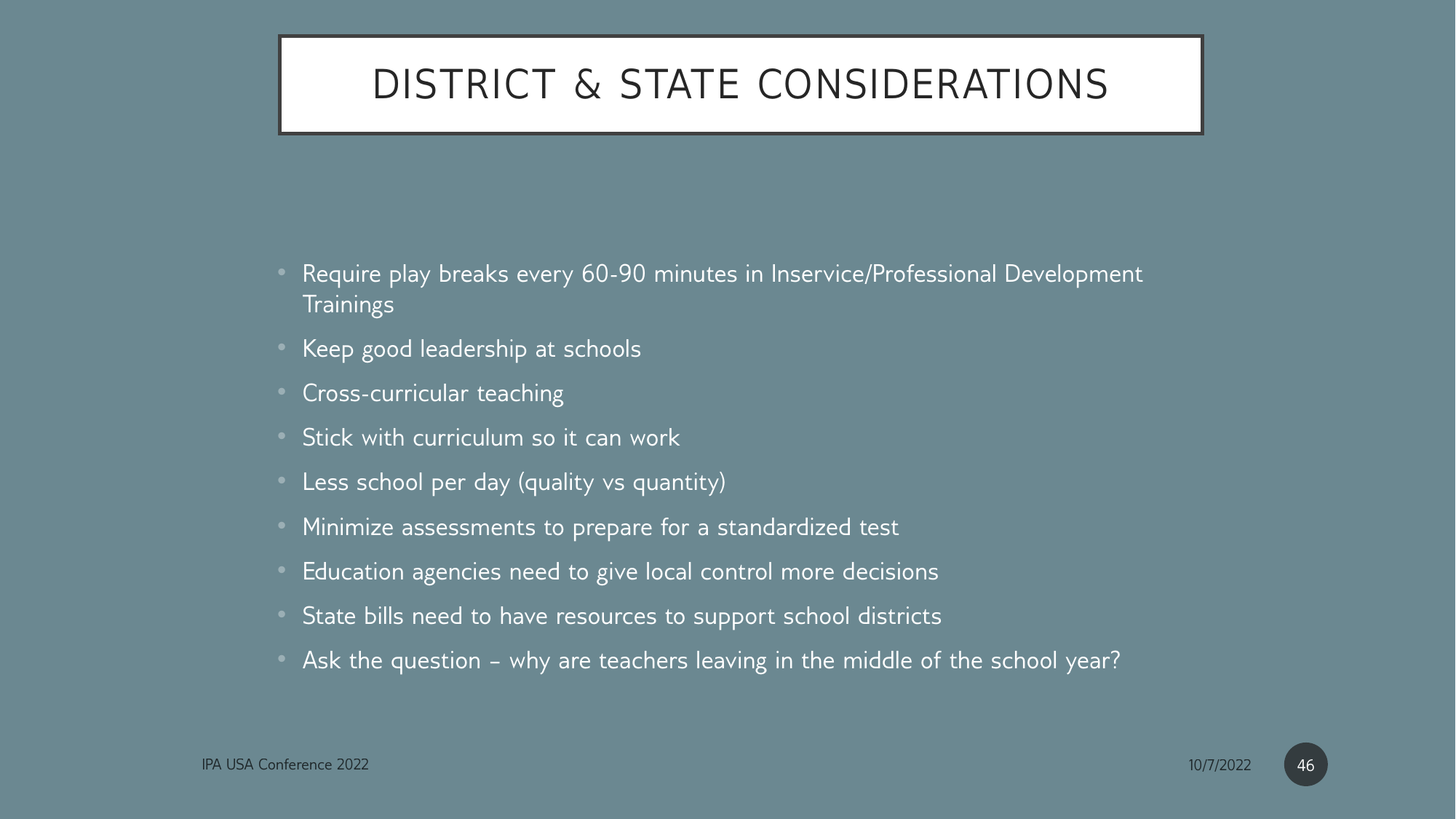

# District & State Considerations
Require play breaks every 60-90 minutes in Inservice/Professional Development Trainings
Keep good leadership at schools
Cross-curricular teaching
Stick with curriculum so it can work
Less school per day (quality vs quantity)
Minimize assessments to prepare for a standardized test
Education agencies need to give local control more decisions
State bills need to have resources to support school districts
Ask the question – why are teachers leaving in the middle of the school year?
46
IPA USA Conference 2022
10/7/2022